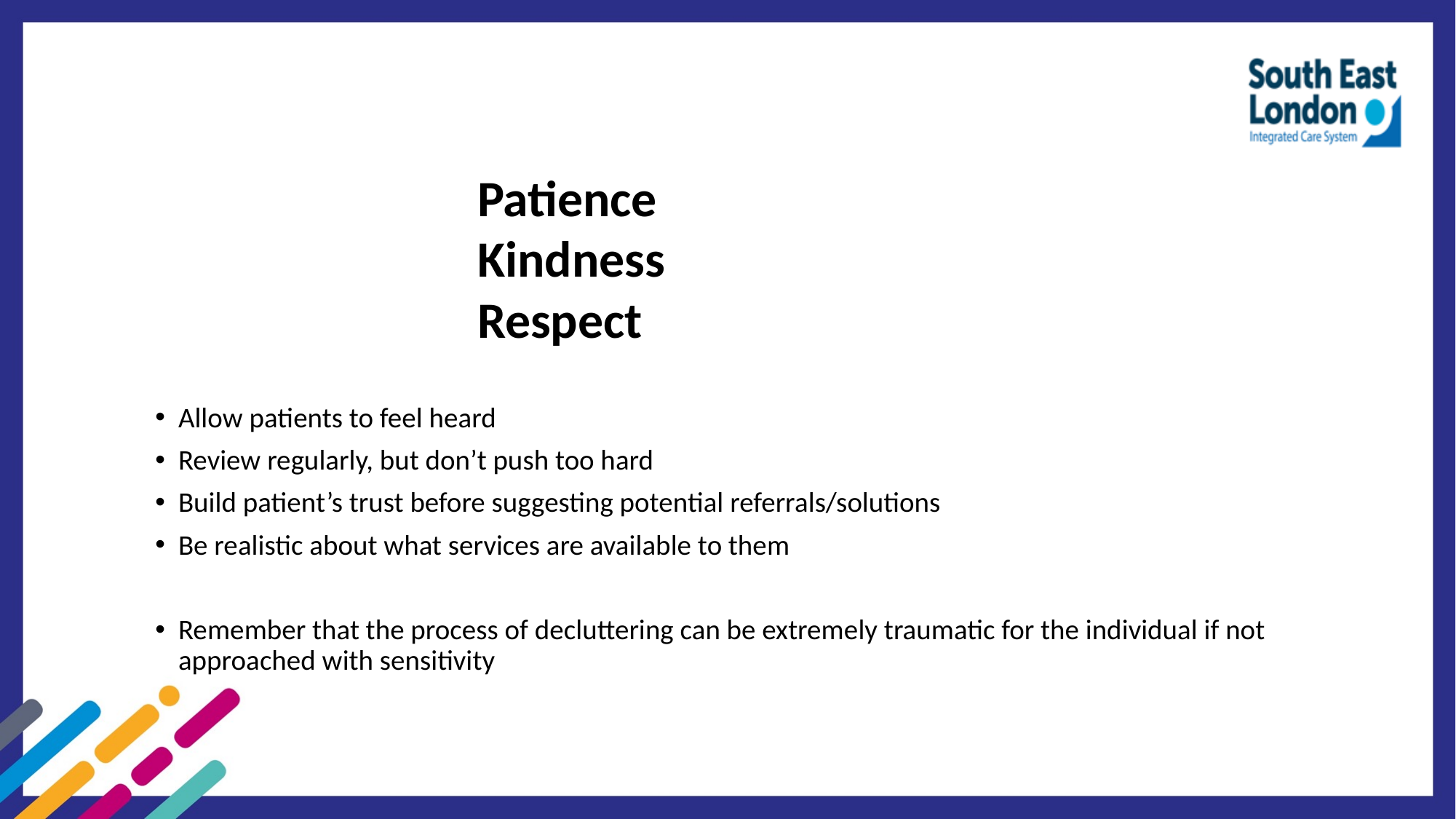

#
Patience
Kindness
Respect

Allow patients to feel heard
Review regularly, but don’t push too hard
Build patient’s trust before suggesting potential referrals/solutions
Be realistic about what services are available to them

Remember that the process of decluttering can be extremely traumatic for the individual if not approached with sensitivity